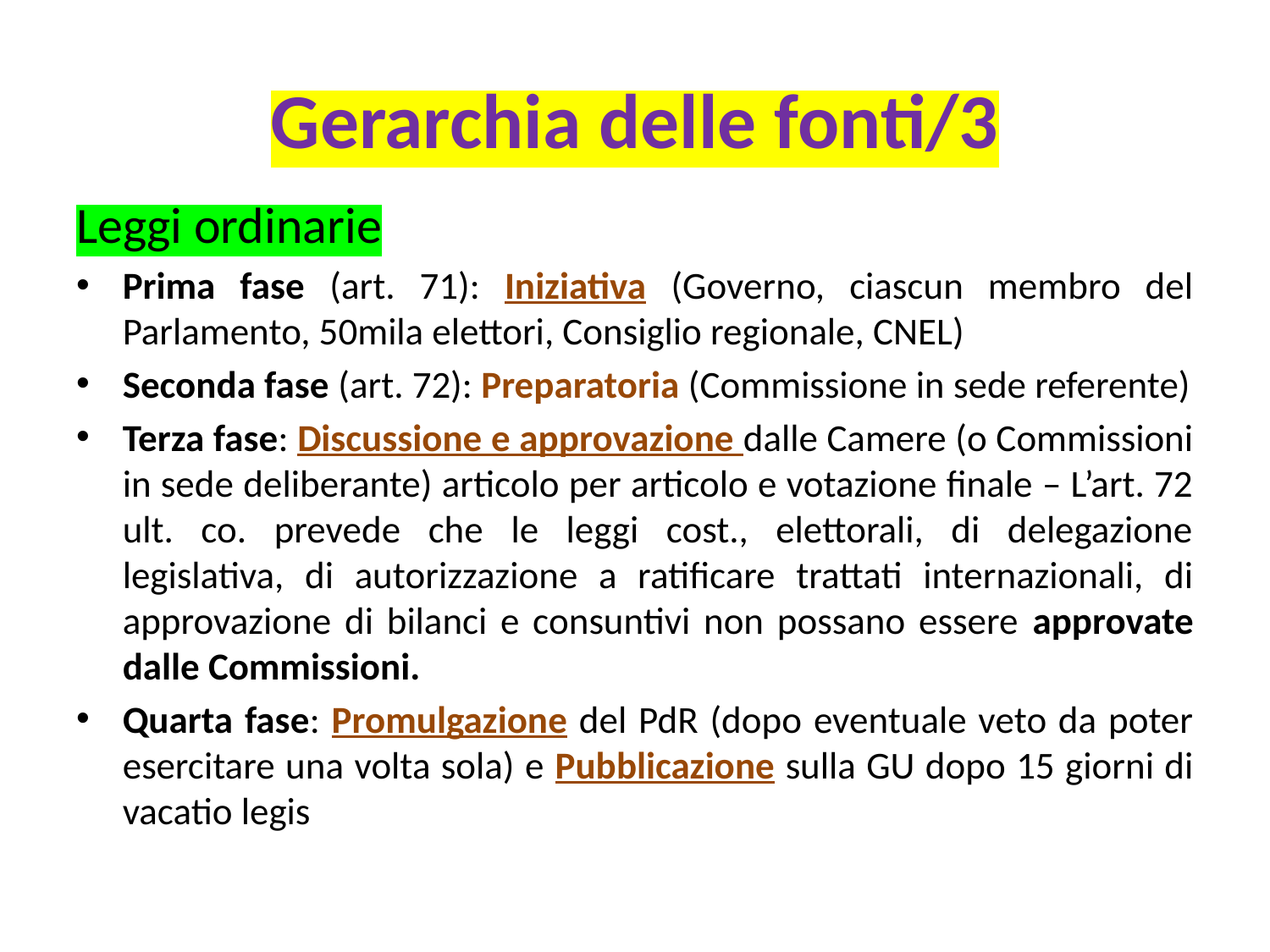

# Gerarchia delle fonti/3
Leggi ordinarie
Prima fase (art. 71): Iniziativa (Governo, ciascun membro del Parlamento, 50mila elettori, Consiglio regionale, CNEL)
Seconda fase (art. 72): Preparatoria (Commissione in sede referente)
Terza fase: Discussione e approvazione dalle Camere (o Commissioni in sede deliberante) articolo per articolo e votazione finale – L’art. 72 ult. co. prevede che le leggi cost., elettorali, di delegazione legislativa, di autorizzazione a ratificare trattati internazionali, di approvazione di bilanci e consuntivi non possano essere approvate dalle Commissioni.
Quarta fase: Promulgazione del PdR (dopo eventuale veto da poter esercitare una volta sola) e Pubblicazione sulla GU dopo 15 giorni di vacatio legis